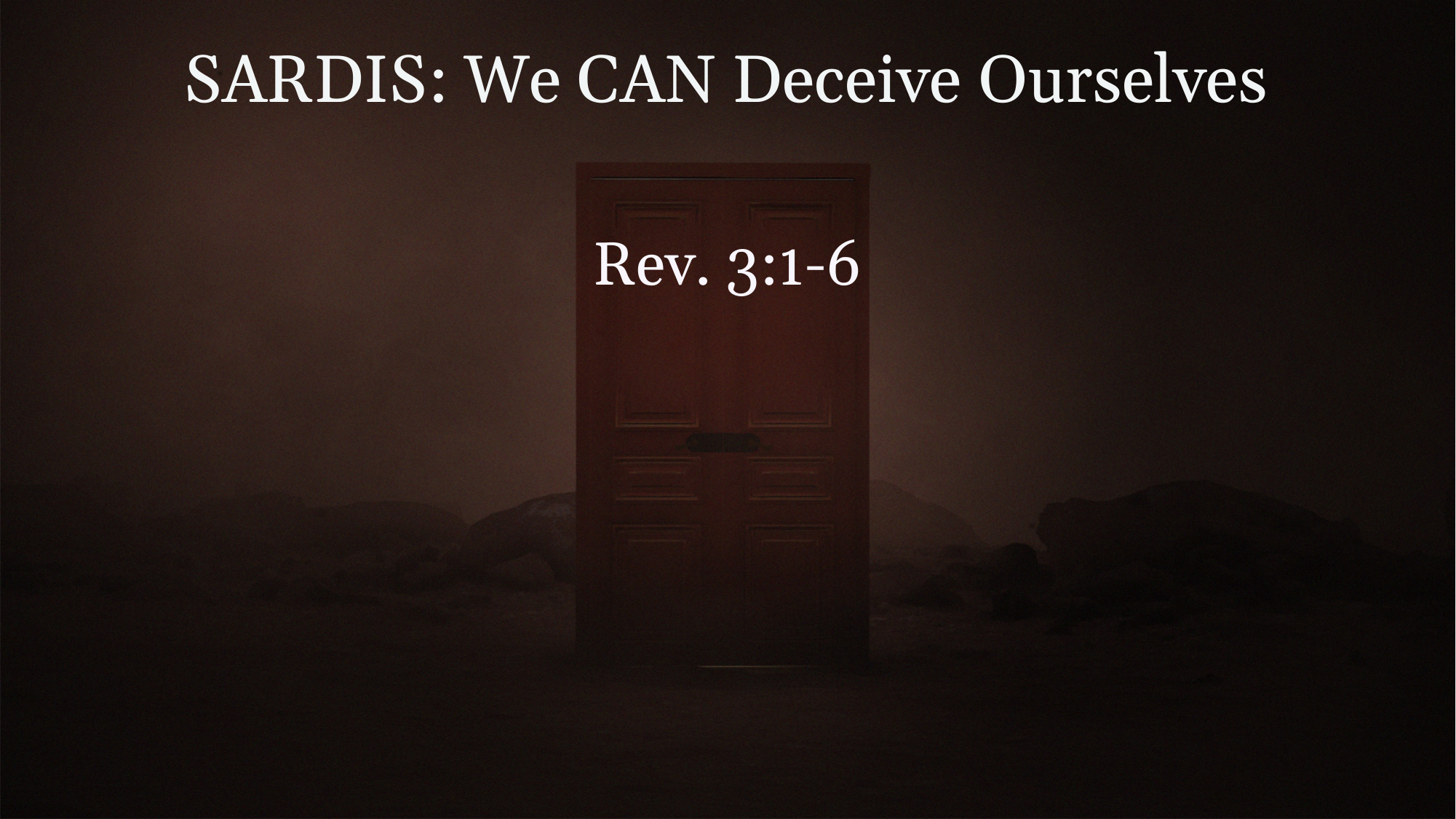

# SARDIS: We CAN Deceive Ourselves
Rev. 3:1-6